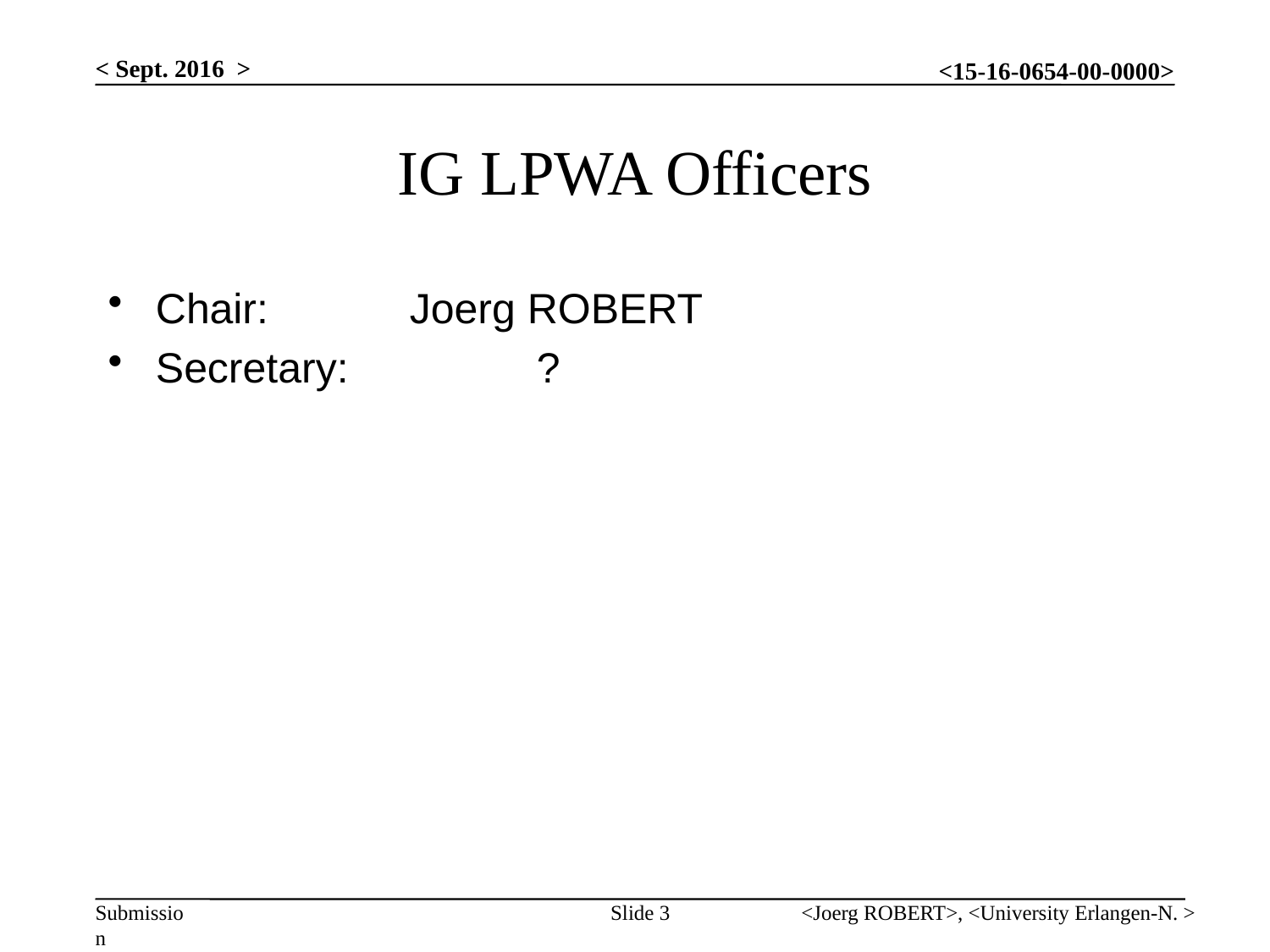

< Sept. 2016  >
# IG LPWA Officers
Chair: 		Joerg ROBERT
Secretary: 		?
Slide 3
<Joerg ROBERT>, <University Erlangen-N. >